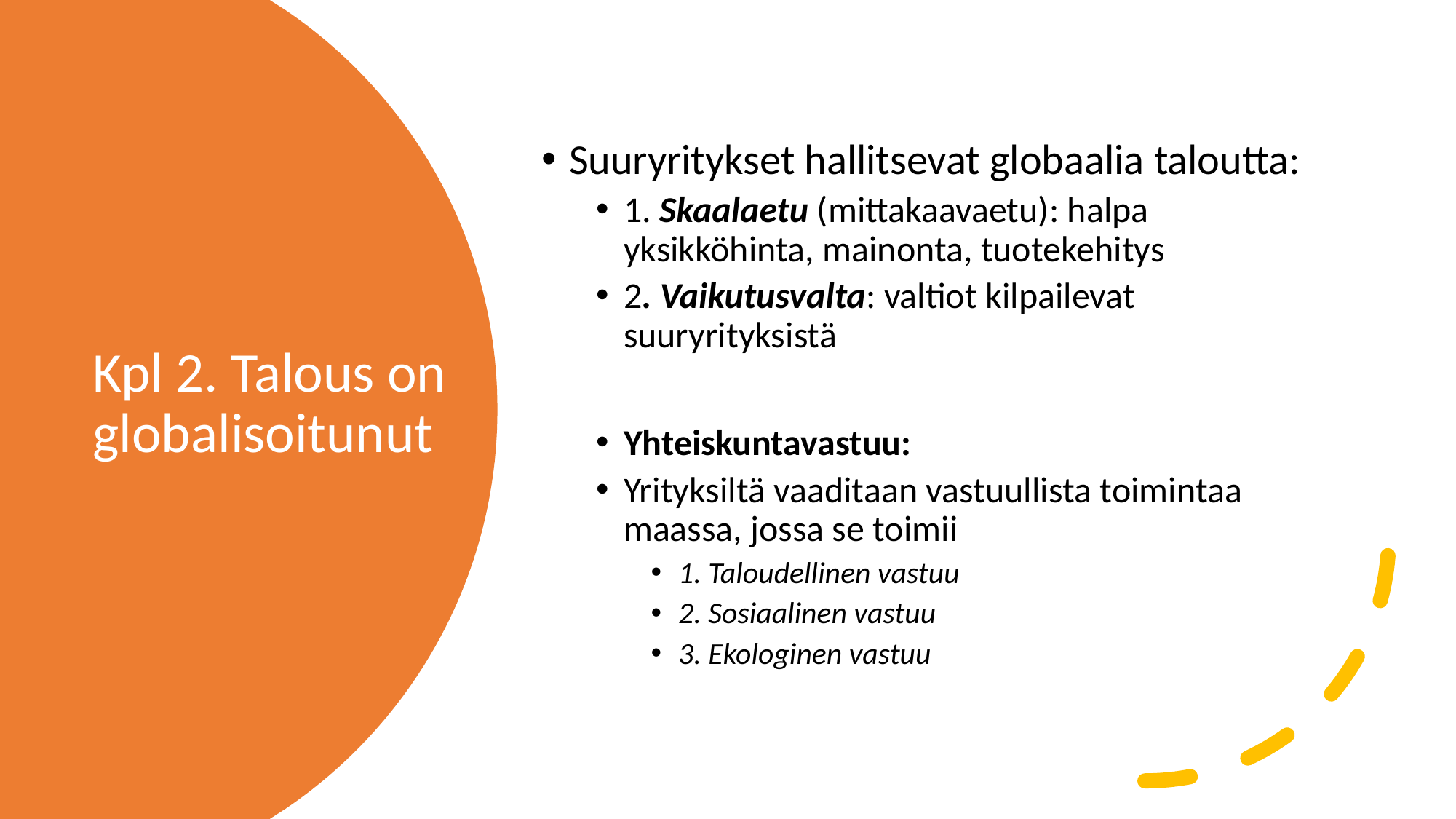

Suuryritykset hallitsevat globaalia taloutta:
1. Skaalaetu (mittakaavaetu): halpa yksikköhinta, mainonta, tuotekehitys
2. Vaikutusvalta: valtiot kilpailevat suuryrityksistä

Yhteiskuntavastuu:
Yrityksiltä vaaditaan vastuullista toimintaa maassa, jossa se toimii
1. Taloudellinen vastuu
2. Sosiaalinen vastuu
3. Ekologinen vastuu
# Kpl 2. Talous on globalisoitunut